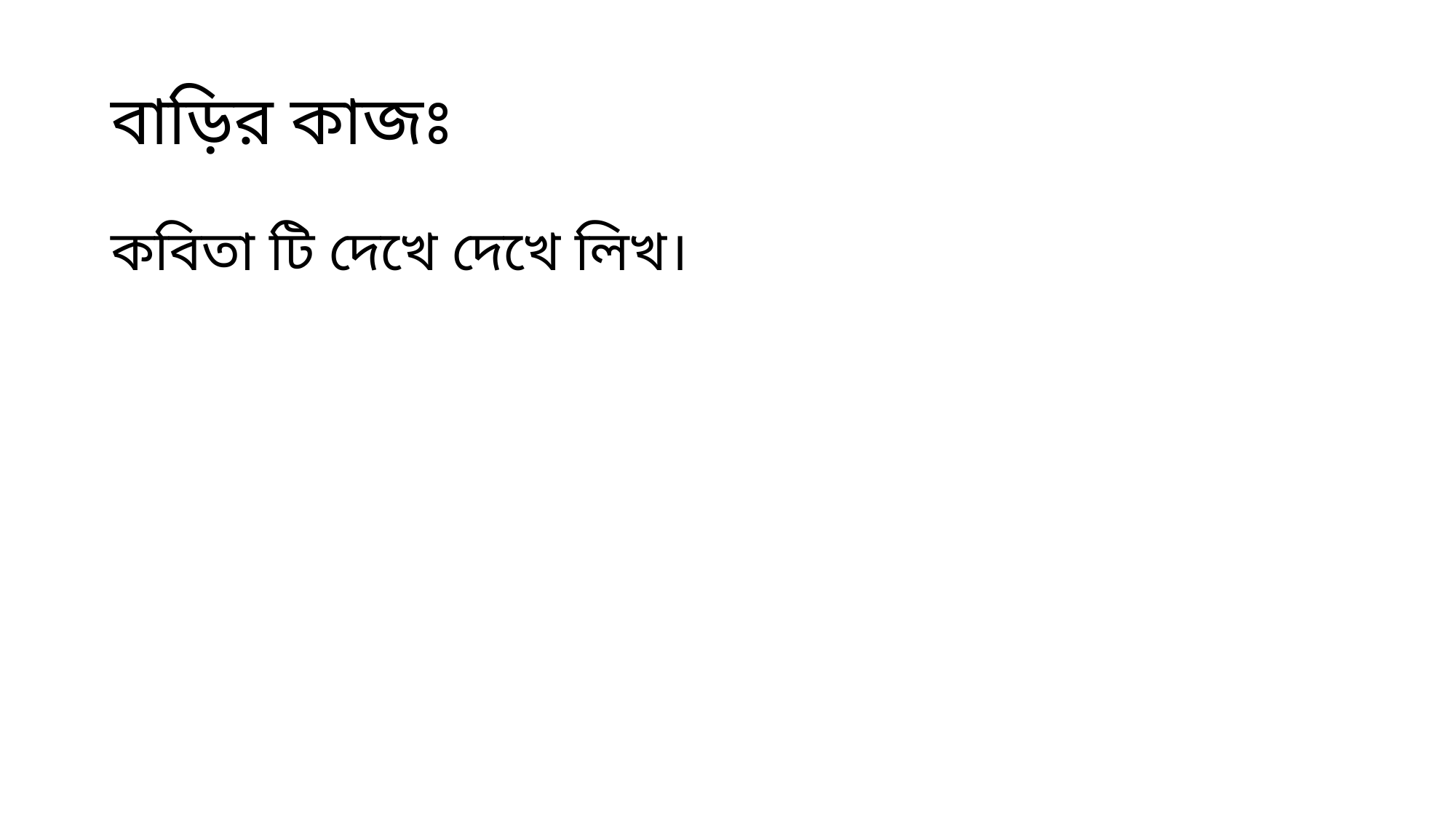

# বাড়ির কাজঃ
কবিতা টি দেখে দেখে লিখ।